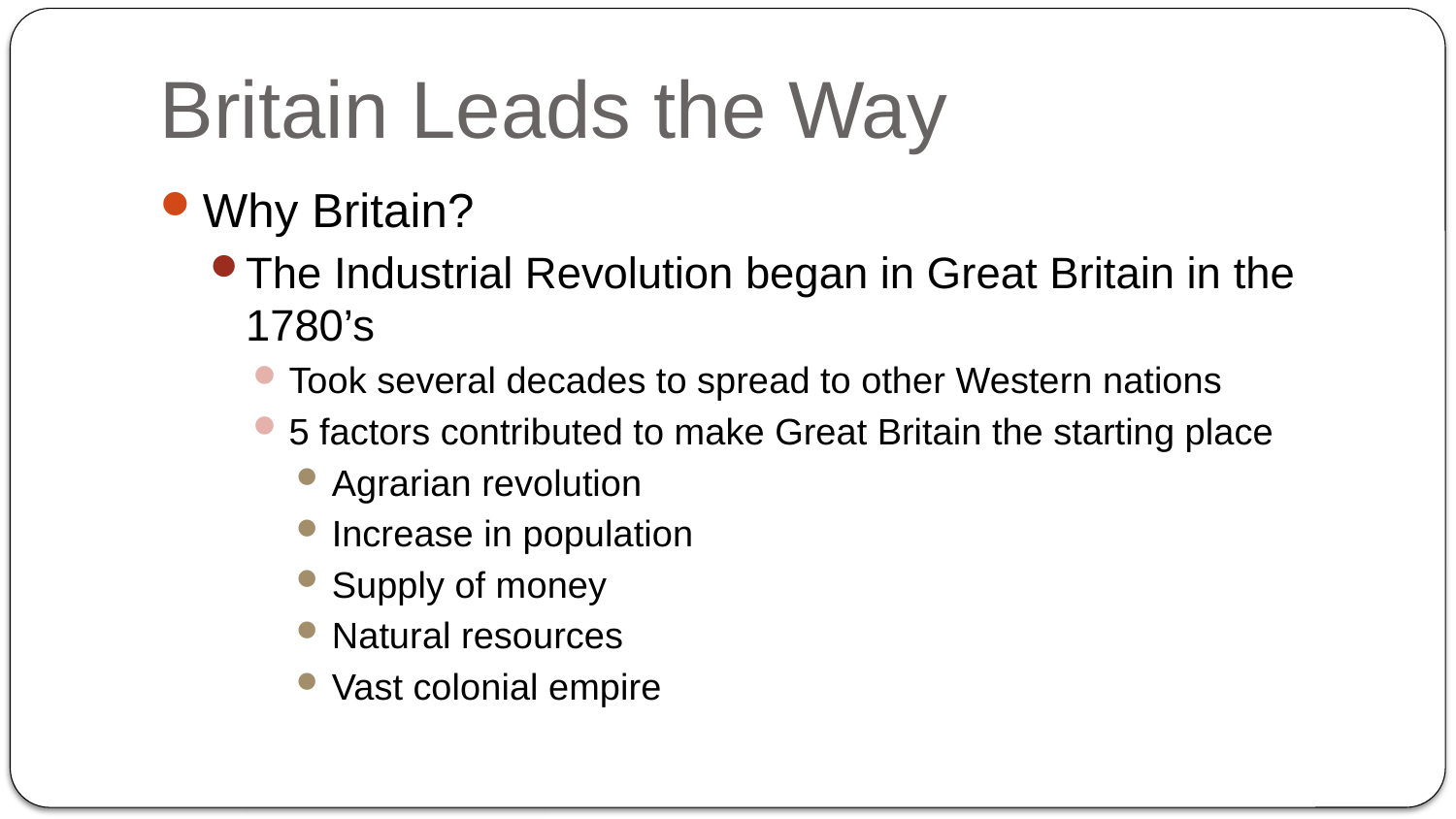

# Britain Leads the Way
Why Britain?
The Industrial Revolution began in Great Britain in the 1780’s
Took several decades to spread to other Western nations
5 factors contributed to make Great Britain the starting place
Agrarian revolution
Increase in population
Supply of money
Natural resources
Vast colonial empire